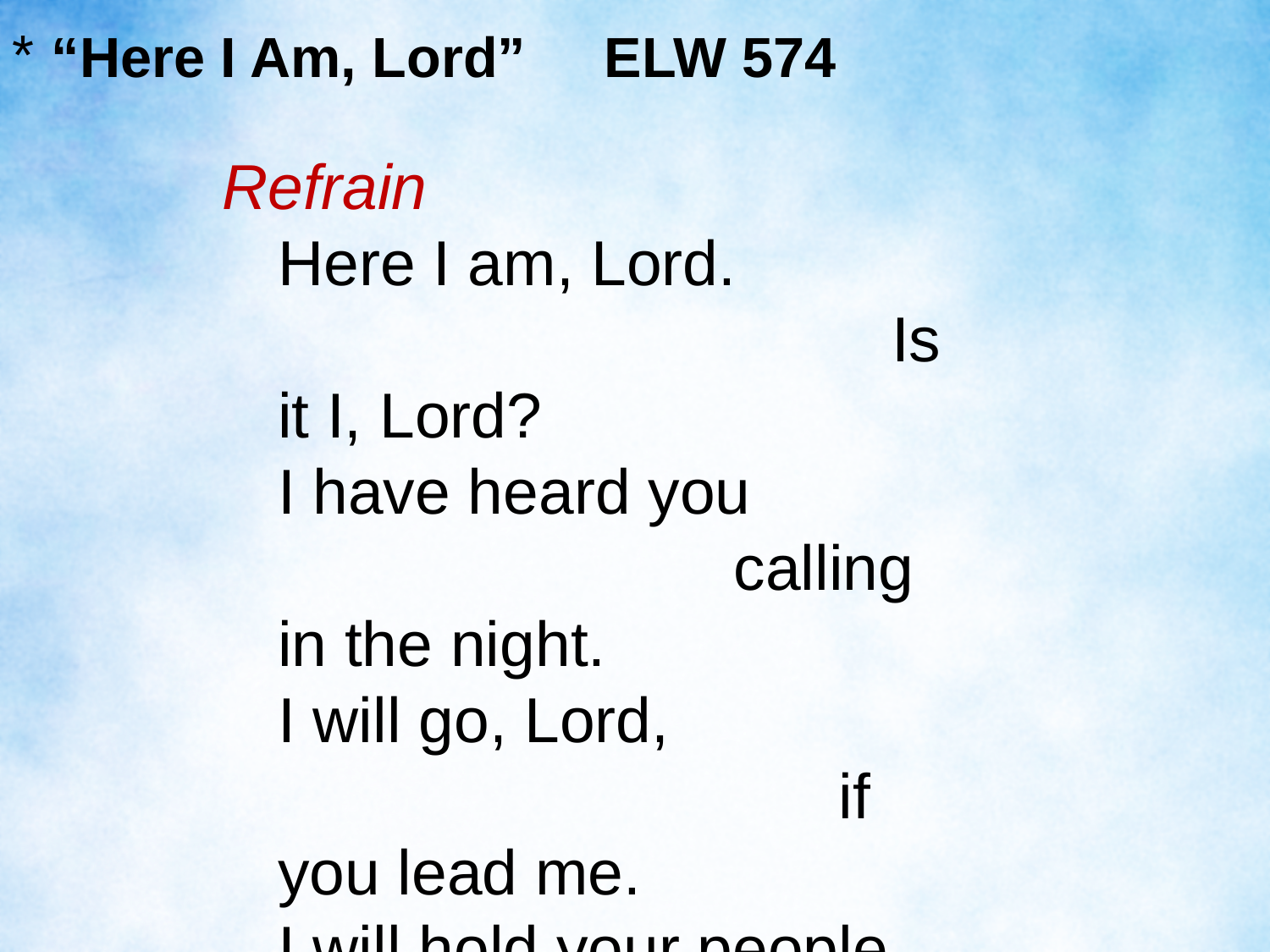

“Here I Am, Lord”     ELW 574
Refrain
	Here I am, Lord.                                                Is it I, Lord?
	I have heard you                                       calling in the night.
	I will go, Lord,                                                 if you lead me.
	I will hold your people                                         in my heart.